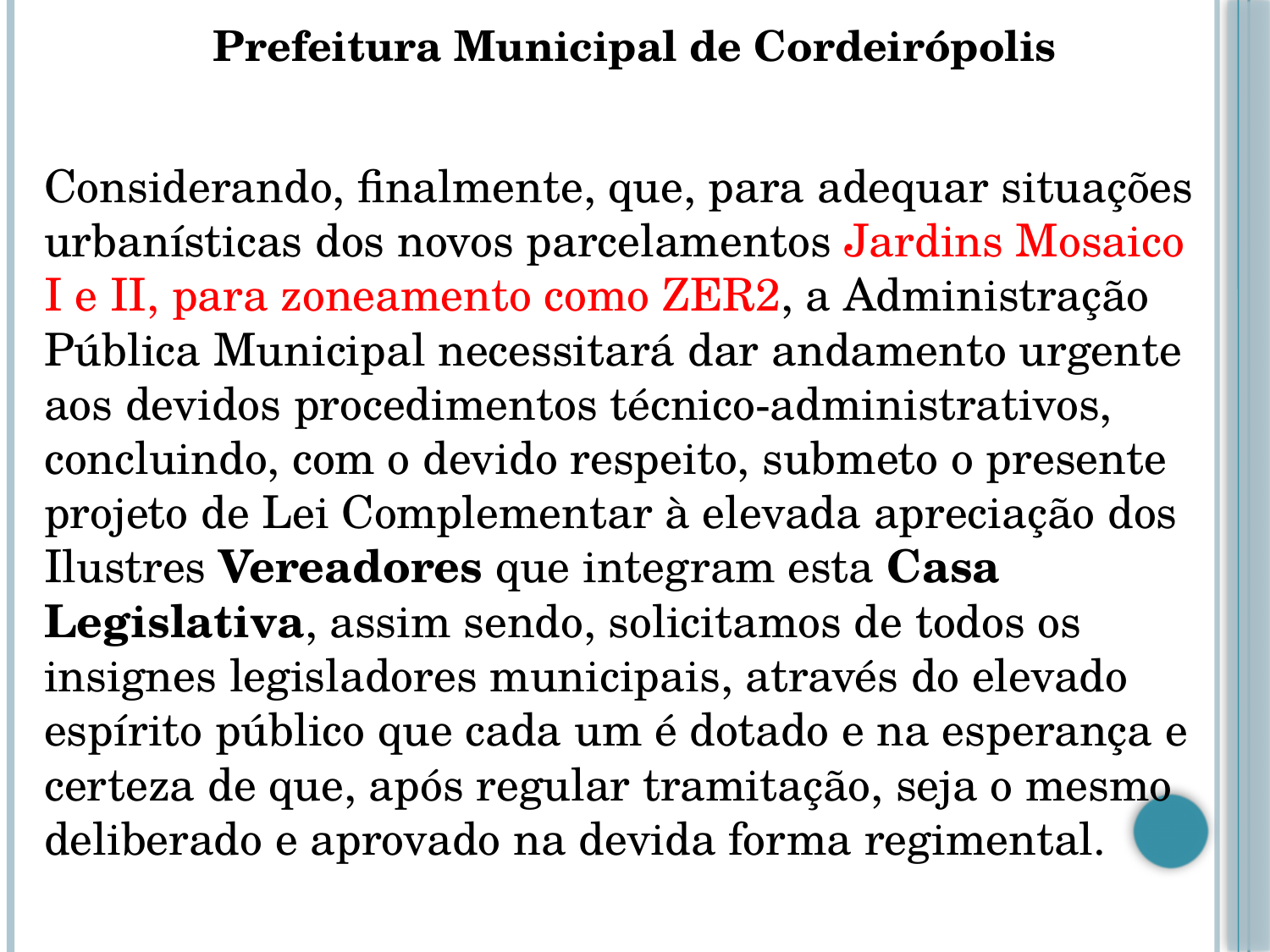

Prefeitura Municipal de Cordeirópolis
Considerando, finalmente, que, para adequar situações urbanísticas dos novos parcelamentos Jardins Mosaico I e II, para zoneamento como ZER2, a Administração Pública Municipal necessitará dar andamento urgente aos devidos procedimentos técnico-administrativos, concluindo, com o devido respeito, submeto o presente projeto de Lei Complementar à elevada apreciação dos Ilustres Vereadores que integram esta Casa Legislativa, assim sendo, solicitamos de todos os insignes legisladores municipais, através do elevado espírito público que cada um é dotado e na esperança e certeza de que, após regular tramitação, seja o mesmo deliberado e aprovado na devida forma regimental.